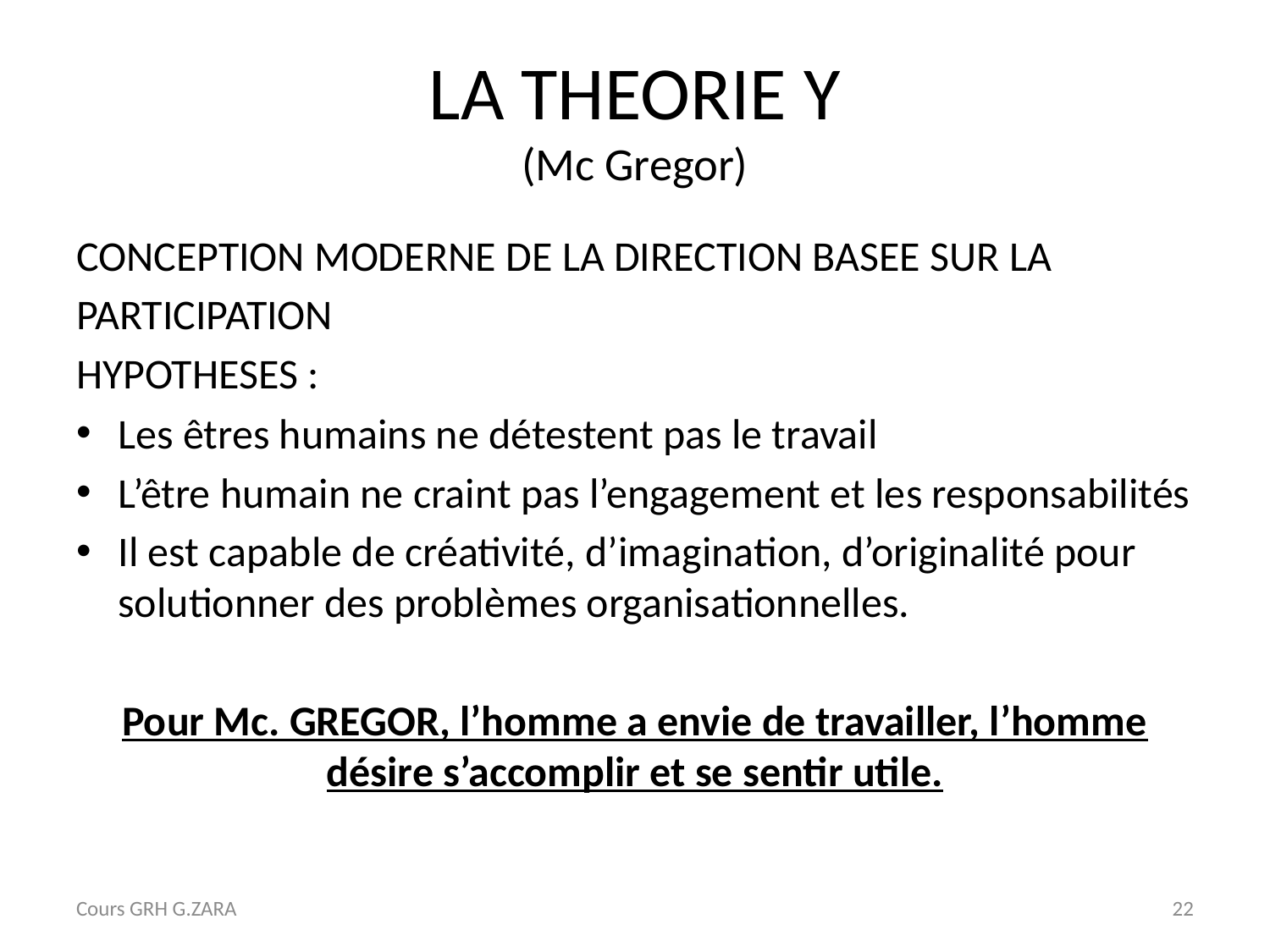

# LA THEORIE Y (Mc Gregor)
CONCEPTION MODERNE DE LA DIRECTION BASEE SUR LA
PARTICIPATION
HYPOTHESES :
Les êtres humains ne détestent pas le travail
L’être humain ne craint pas l’engagement et les responsabilités
Il est capable de créativité, d’imagination, d’originalité pour solutionner des problèmes organisationnelles.

Pour Mc. GREGOR, l’homme a envie de travailler, l’homme désire s’accomplir et se sentir utile.
Cours GRH G.ZARA
22